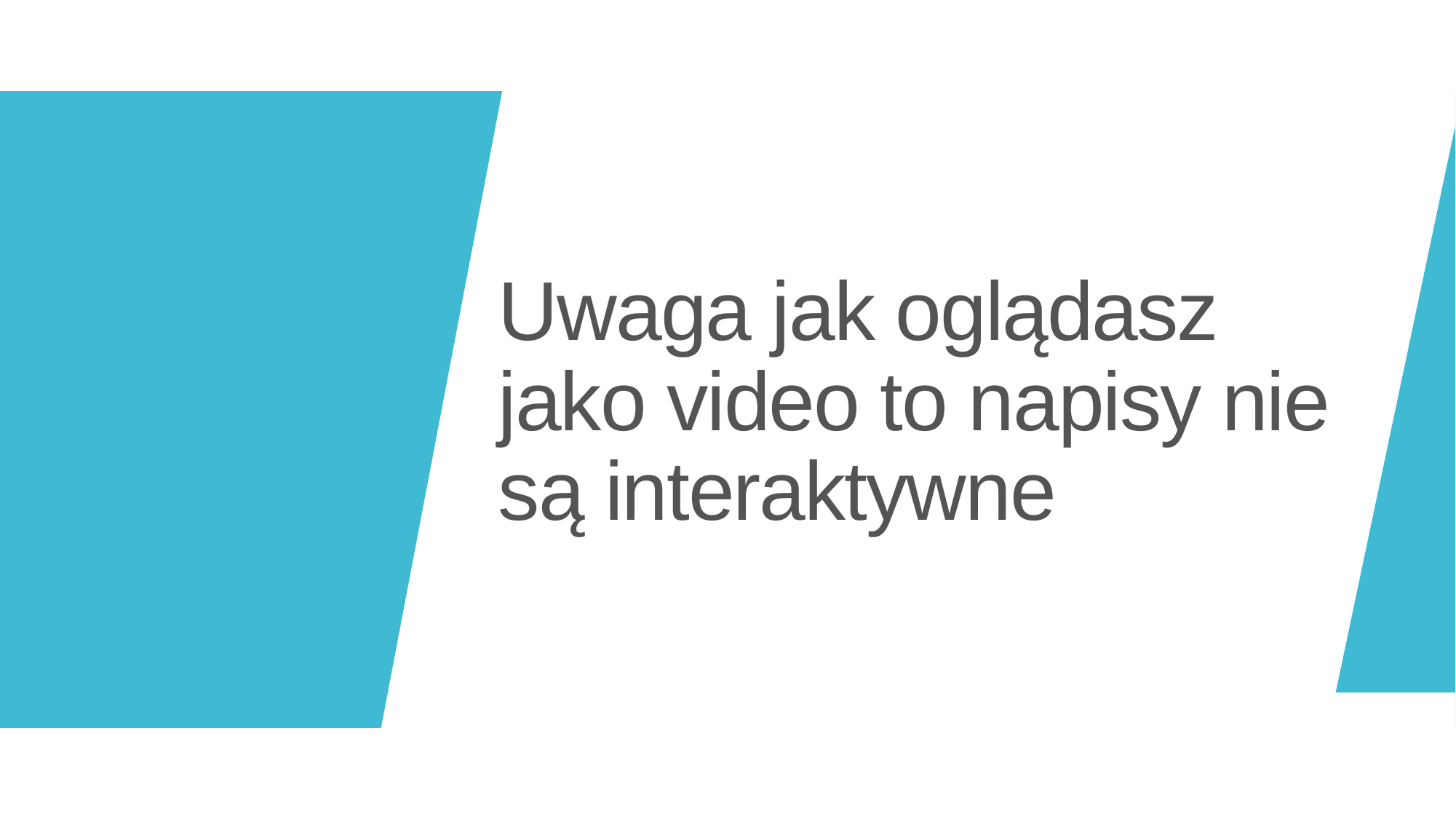

# Uwaga jak oglądasz jako video to napisy nie są interaktywne